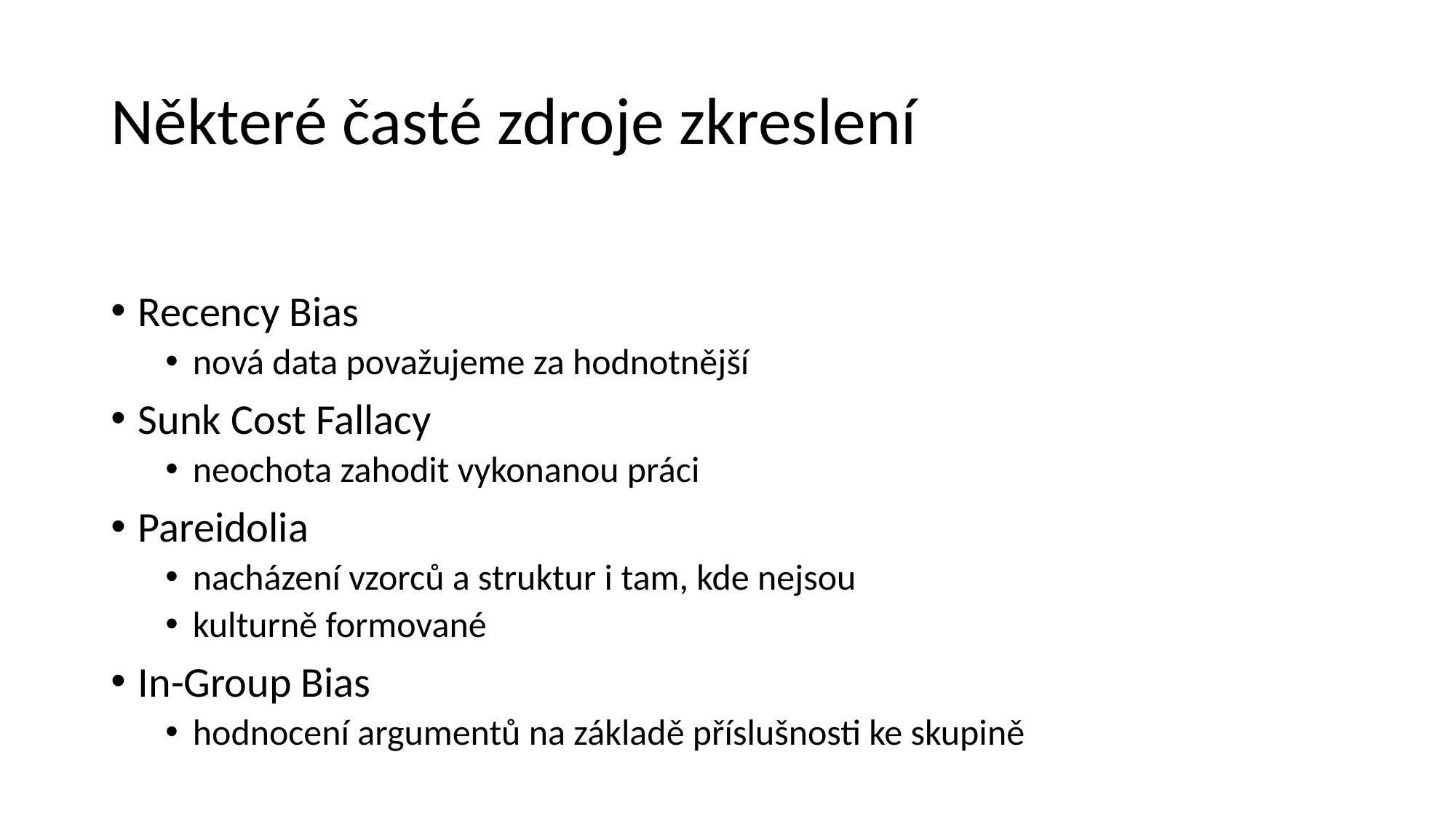

# Některé časté zdroje zkreslení

Recency Bias
nová data považujeme za hodnotnější
Sunk Cost Fallacy
neochota zahodit vykonanou práci
Pareidolia
nacházení vzorců a struktur i tam, kde nejsou
kulturně formované
In-Group Bias
hodnocení argumentů na základě příslušnosti ke skupině